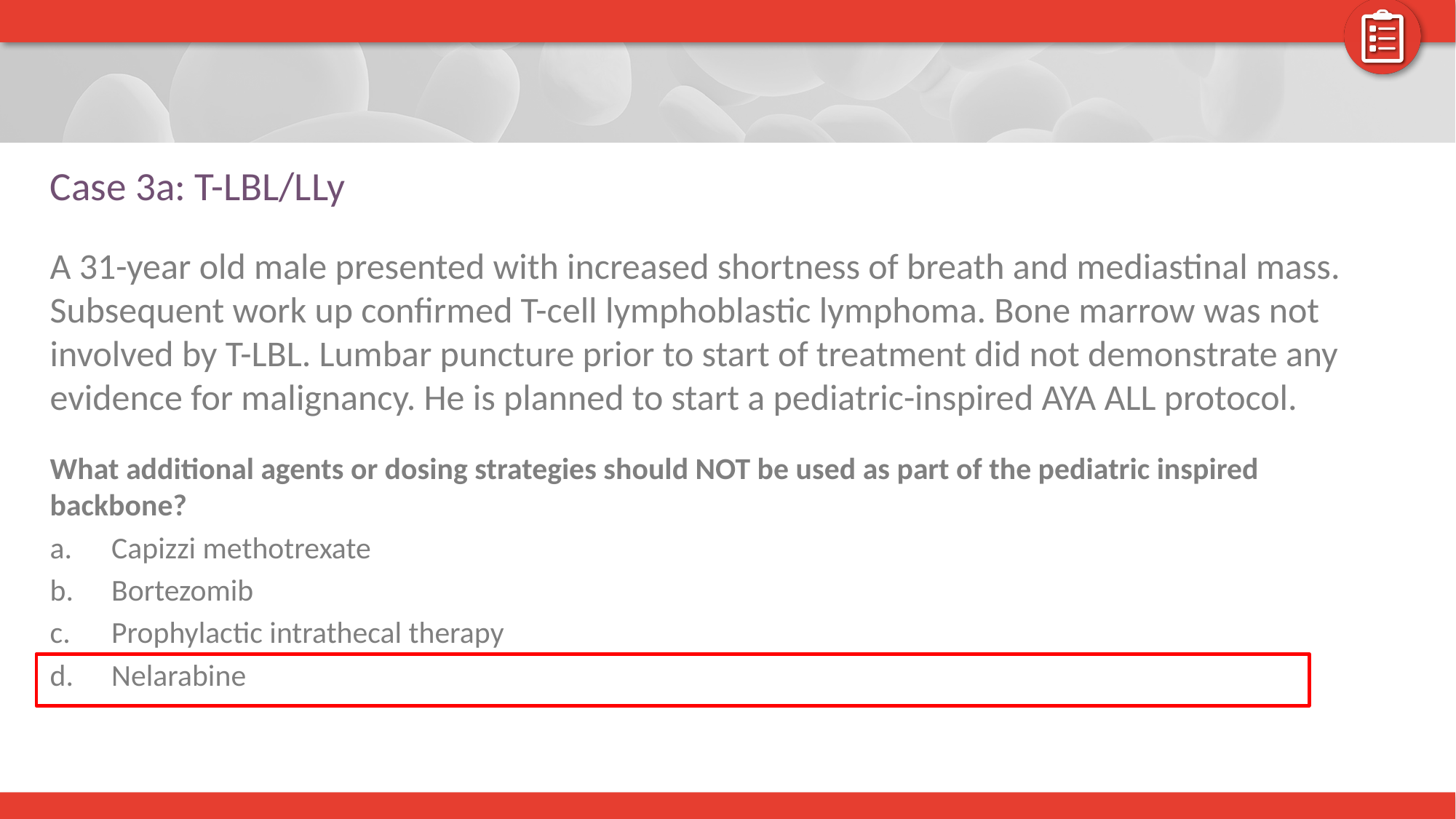

# Case 3a: T-LBL/LLy
A 31-year old male presented with increased shortness of breath and mediastinal mass. Subsequent work up confirmed T-cell lymphoblastic lymphoma. Bone marrow was not involved by T-LBL. Lumbar puncture prior to start of treatment did not demonstrate any evidence for malignancy. He is planned to start a pediatric-inspired AYA ALL protocol.
What additional agents or dosing strategies should NOT be used as part of the pediatric inspired backbone?
Capizzi methotrexate
Bortezomib
Prophylactic intrathecal therapy
Nelarabine